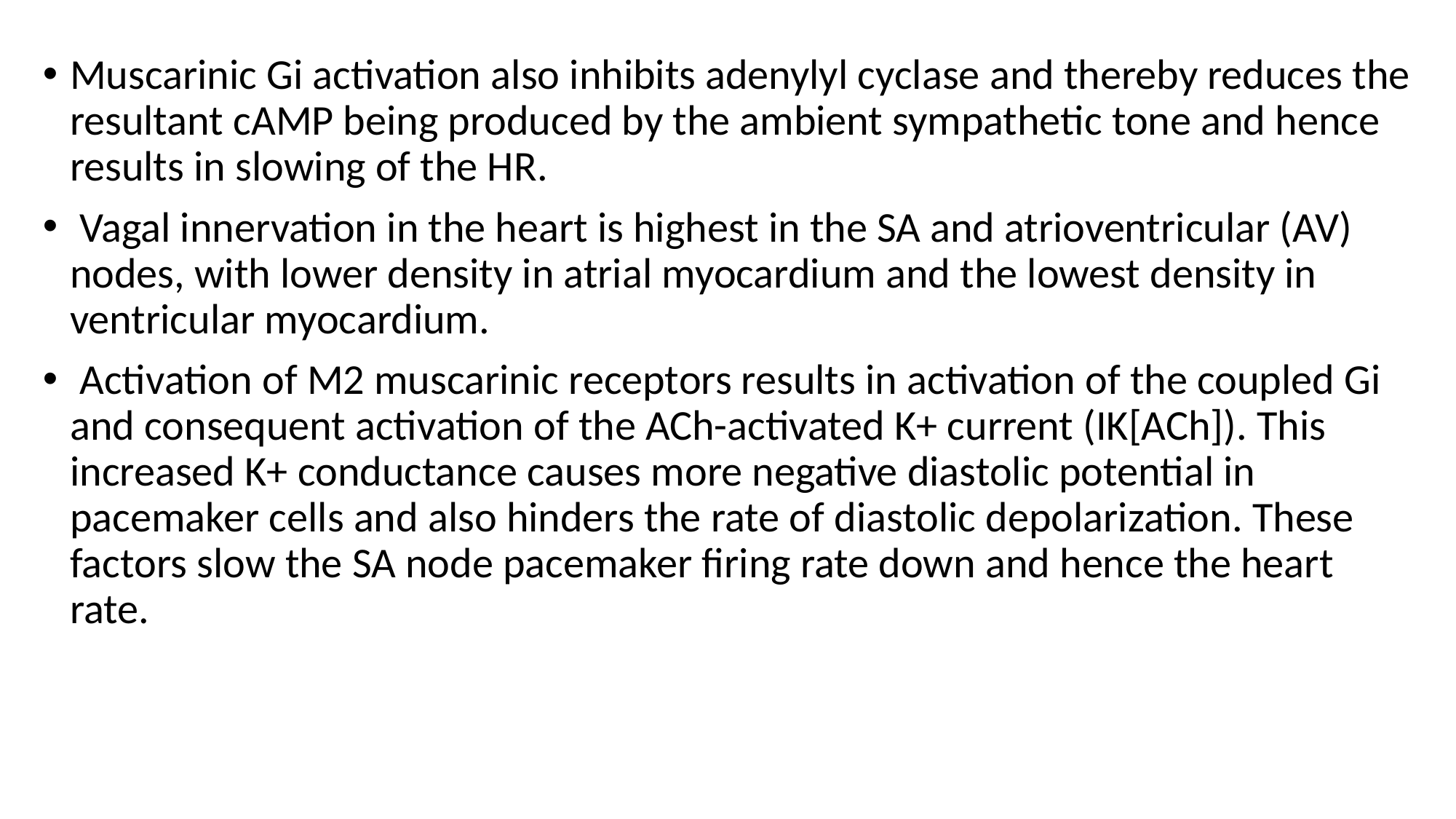

Muscarinic Gi activation also inhibits adenylyl cyclase and thereby reduces the resultant cAMP being produced by the ambient sympathetic tone and hence results in slowing of the HR.
 Vagal innervation in the heart is highest in the SA and atrioventricular (AV) nodes, with lower density in atrial myocardium and the lowest density in ventricular myocardium.
 Activation of M2 muscarinic receptors results in activation of the coupled Gi and consequent activation of the ACh-activated K+ current (IK[ACh]). This increased K+ conductance causes more negative diastolic potential in pacemaker cells and also hinders the rate of diastolic depolarization. These factors slow the SA node pacemaker firing rate down and hence the heart rate.